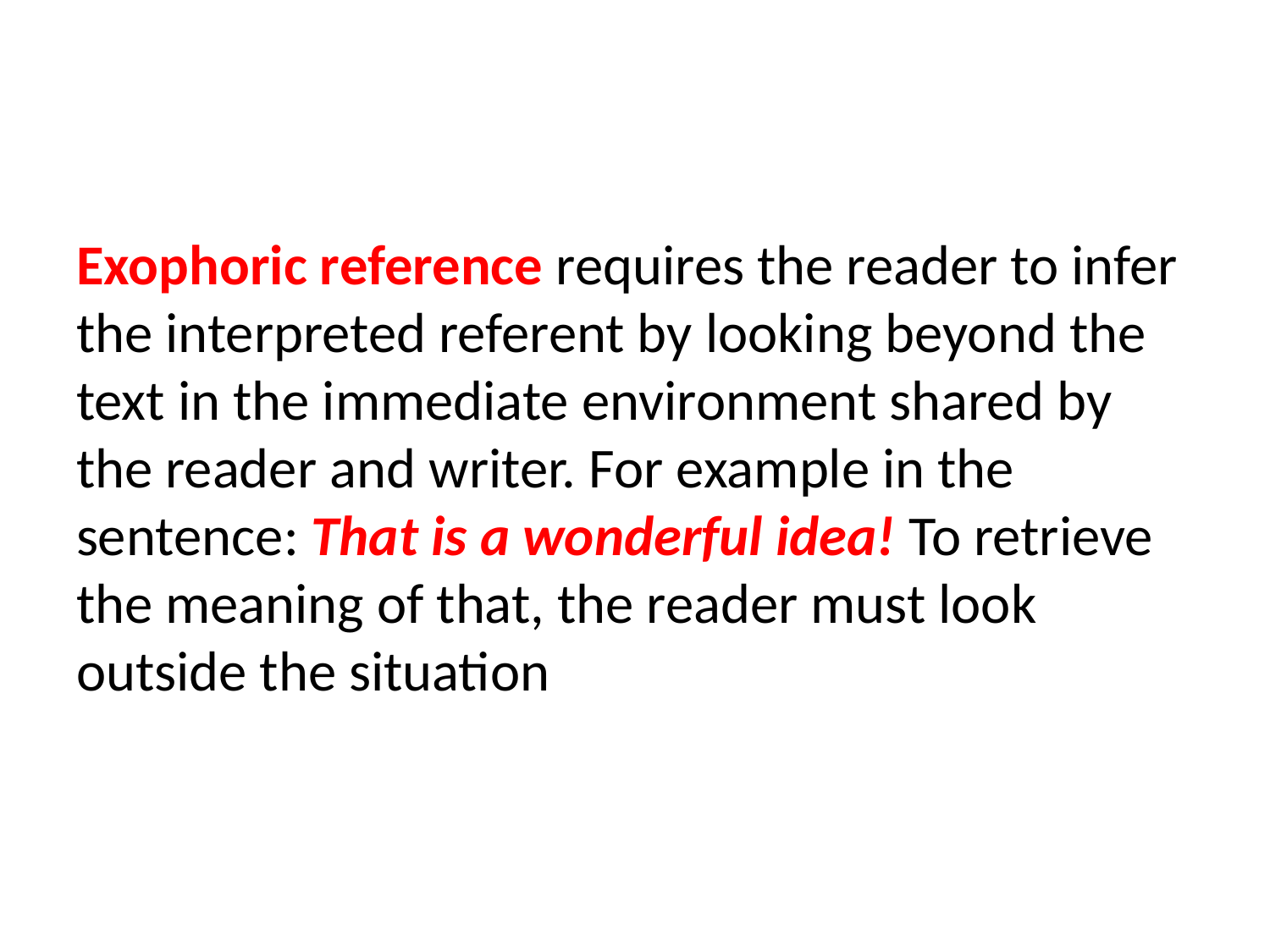

#
Exophoric reference requires the reader to infer the interpreted referent by looking beyond the text in the immediate environment shared by the reader and writer. For example in the sentence: That is a wonderful idea! To retrieve the meaning of that, the reader must look outside the situation